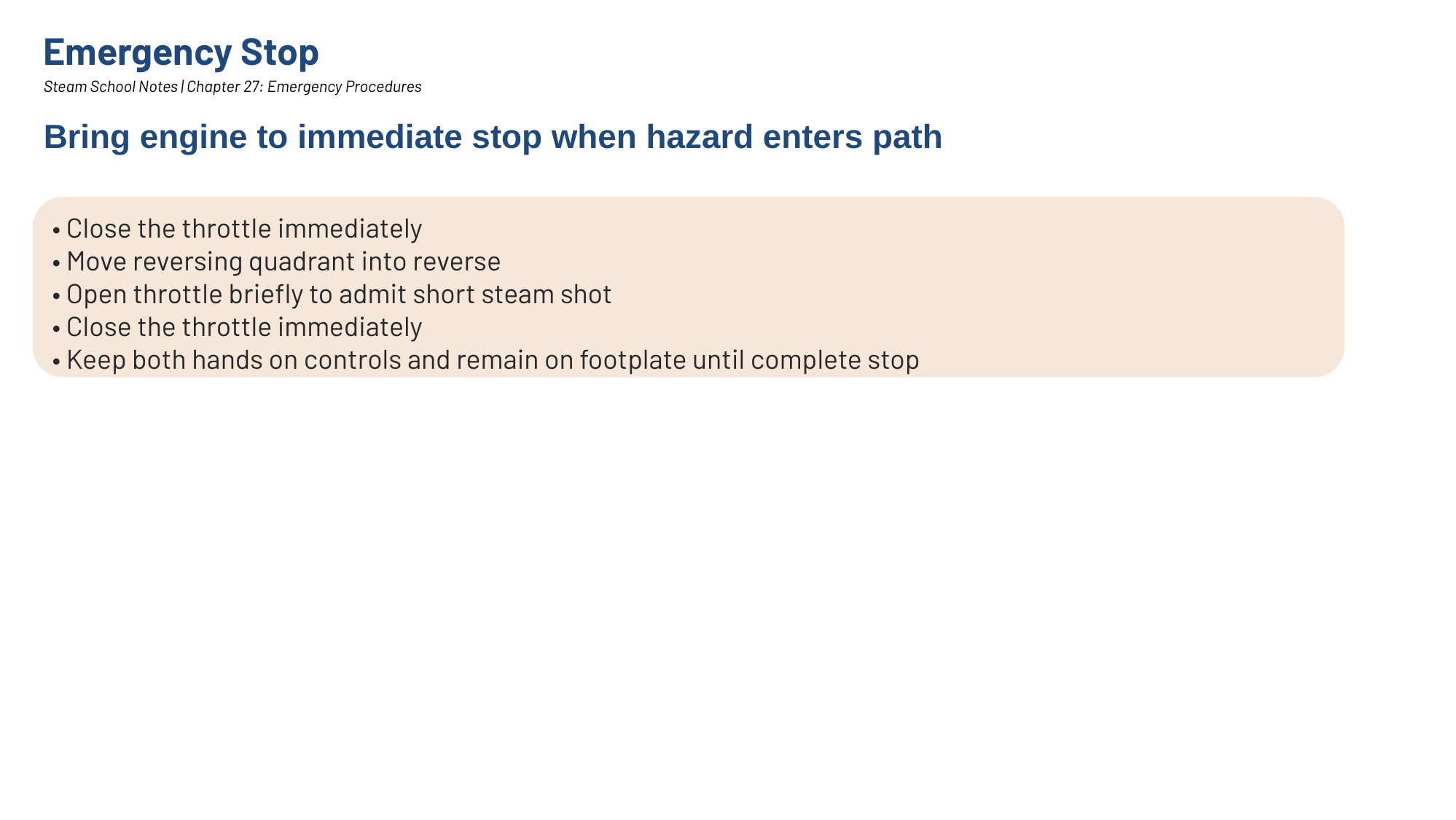

Emergency Stop
Steam School Notes | Chapter 27: Emergency Procedures
Bring engine to immediate stop when hazard enters path
• Close the throttle immediately
• Move reversing quadrant into reverse
• Open throttle briefly to admit short steam shot
• Close the throttle immediately
• Keep both hands on controls and remain on footplate until complete stop